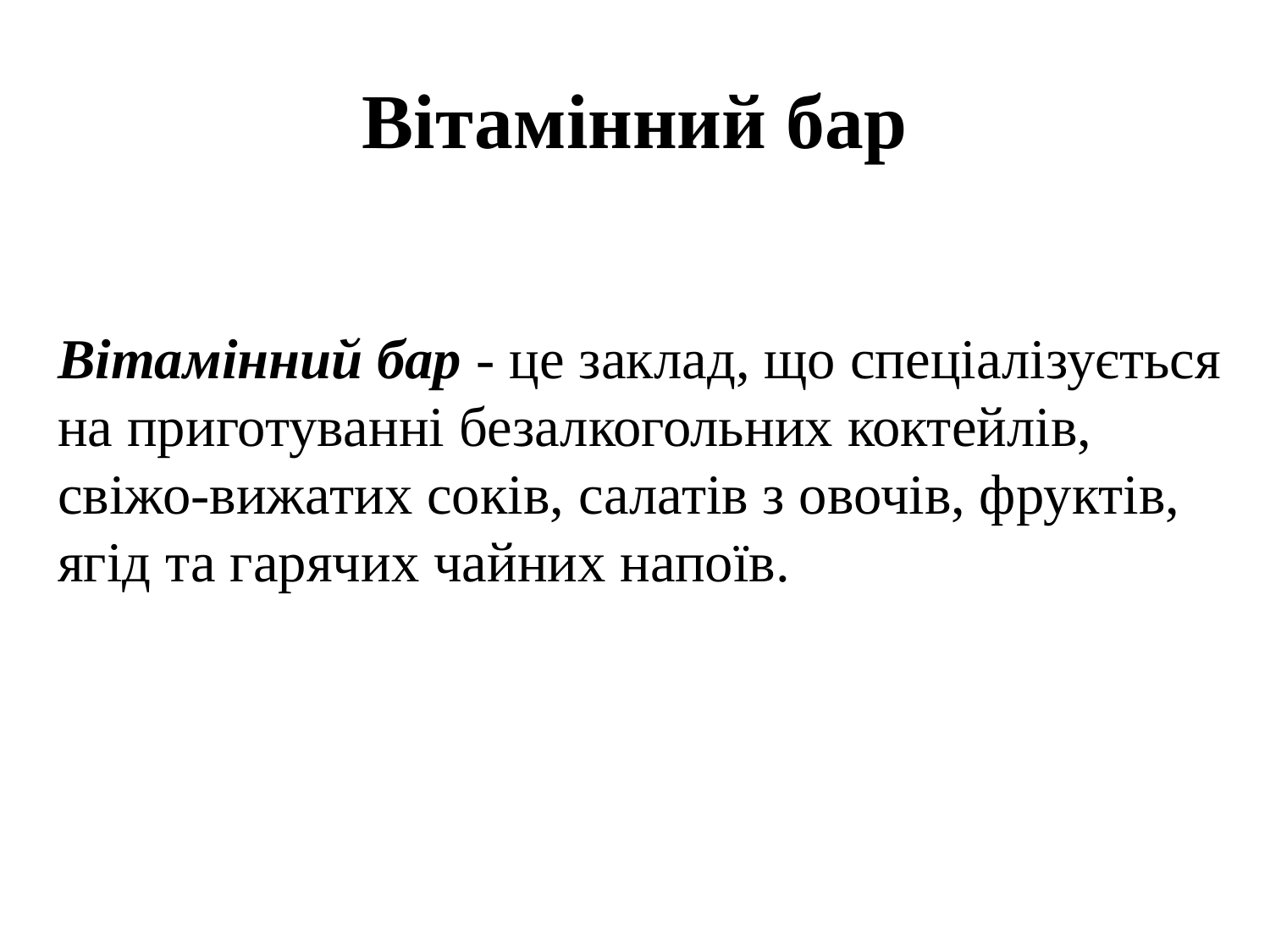

# Вітамінний бар
Вітамінний бар - це заклад, що спеціалізується на приготуванні безалкогольних коктейлів,  свіжо-вижатих соків, салатів з овочів, фруктів, ягід та гарячих чайних напоїв.